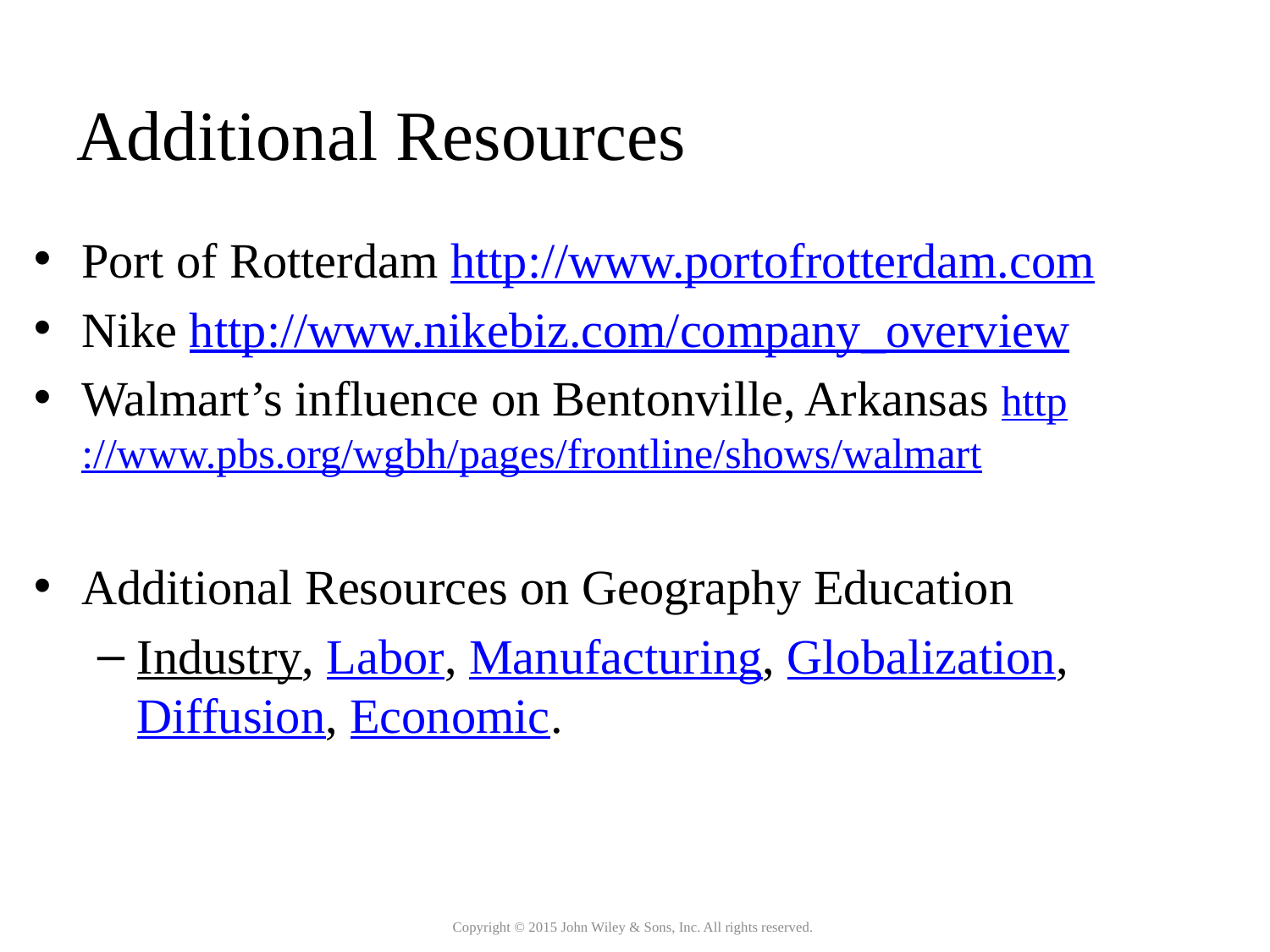

# Additional Resources
Port of Rotterdam http://www.portofrotterdam.com
Nike http://www.nikebiz.com/company_overview
Walmart’s influence on Bentonville, Arkansas http://www.pbs.org/wgbh/pages/frontline/shows/walmart

Additional Resources on Geography Education
Industry, Labor, Manufacturing, Globalization, Diffusion, Economic.
Concept Caching:
Mount Vesuvius
Copyright © 2015 John Wiley & Sons, Inc. All rights reserved.